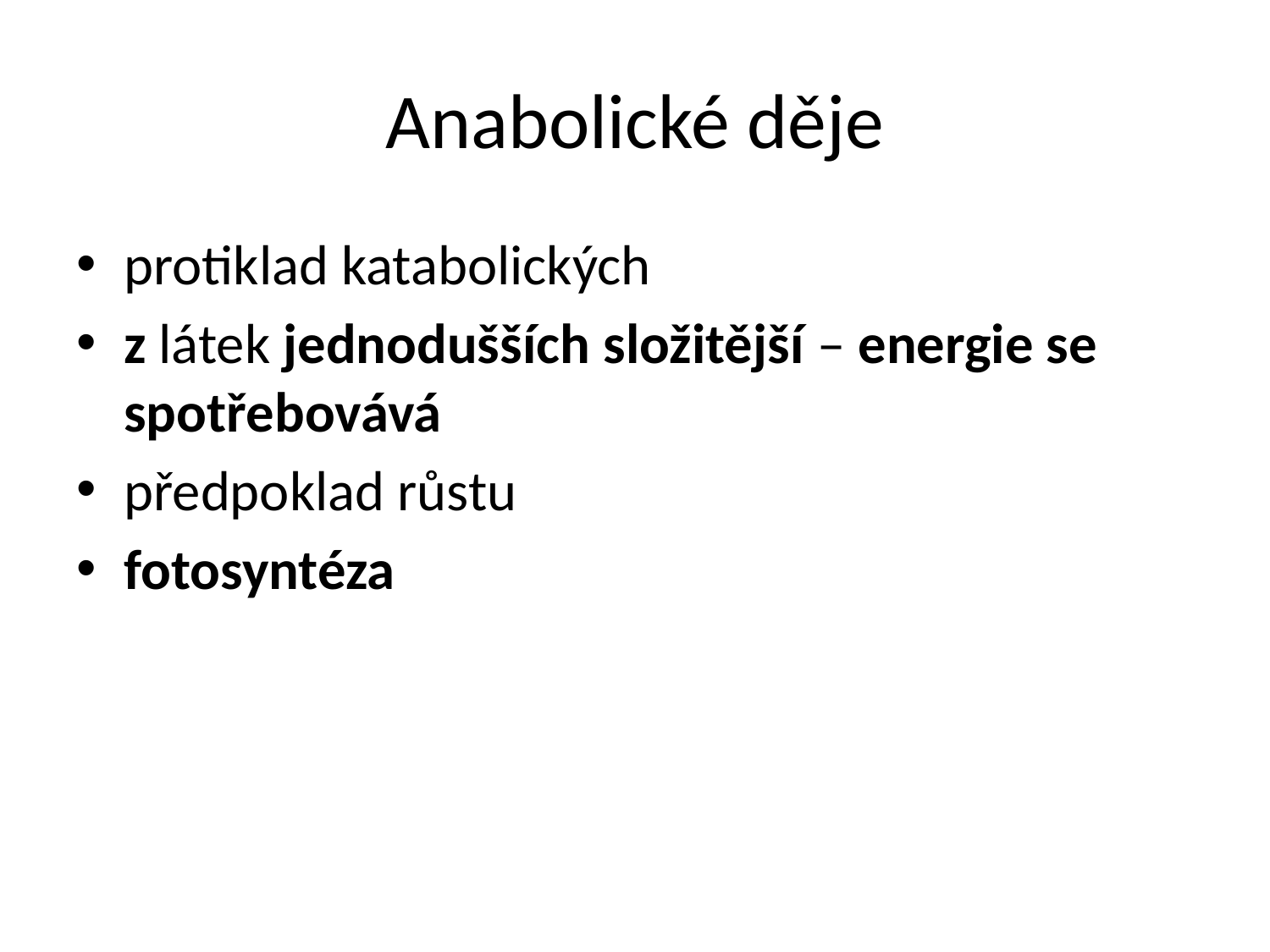

# Anabolické děje
protiklad katabolických
z látek jednodušších složitější – energie se spotřebovává
předpoklad růstu
fotosyntéza